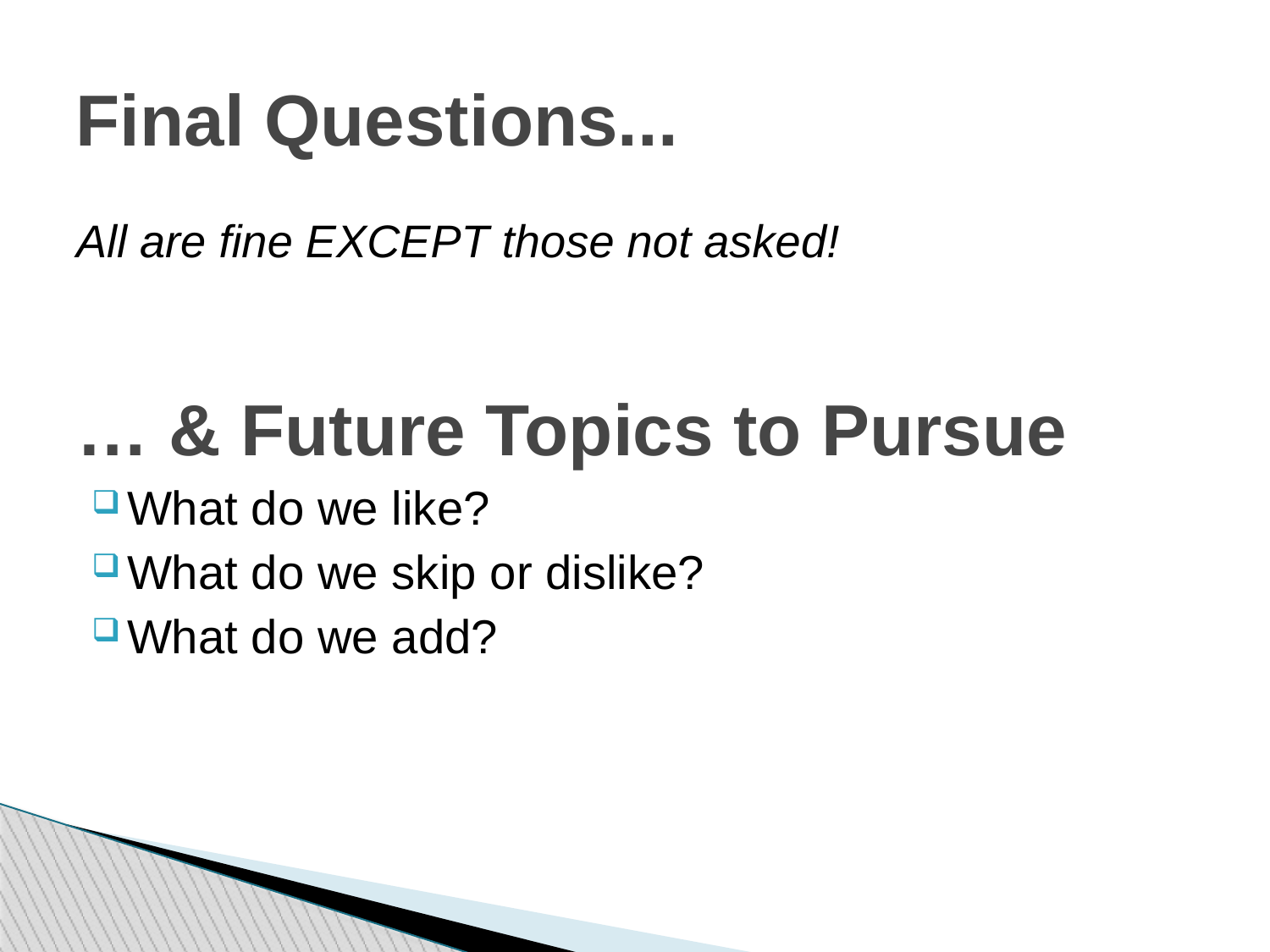

Final Questions...
All are fine EXCEPT those not asked!

… & Future Topics to Pursue
What do we like?
What do we skip or dislike?
What do we add?